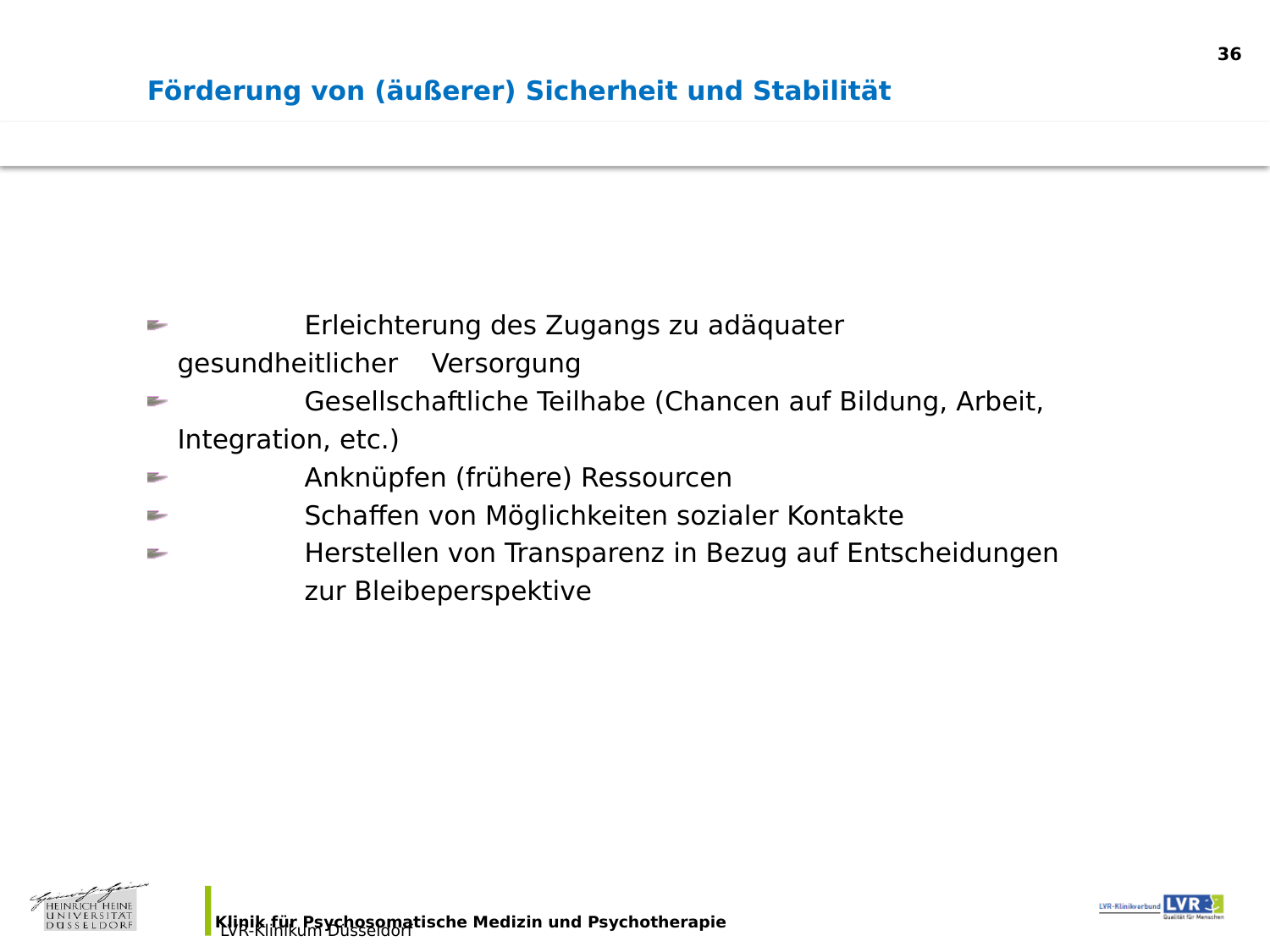

36
Förderung von (äußerer) Sicherheit und Stabilität

 	Erleichterung des Zugangs zu adäquater gesundheitlicher 	Versorgung
 	Gesellschaftliche Teilhabe (Chancen auf Bildung, Arbeit, 	Integration, etc.)
 	Anknüpfen (frühere) Ressourcen
 	Schaffen von Möglichkeiten sozialer Kontakte
 	Herstellen von Transparenz in Bezug auf Entscheidungen 	zur Bleibeperspektive